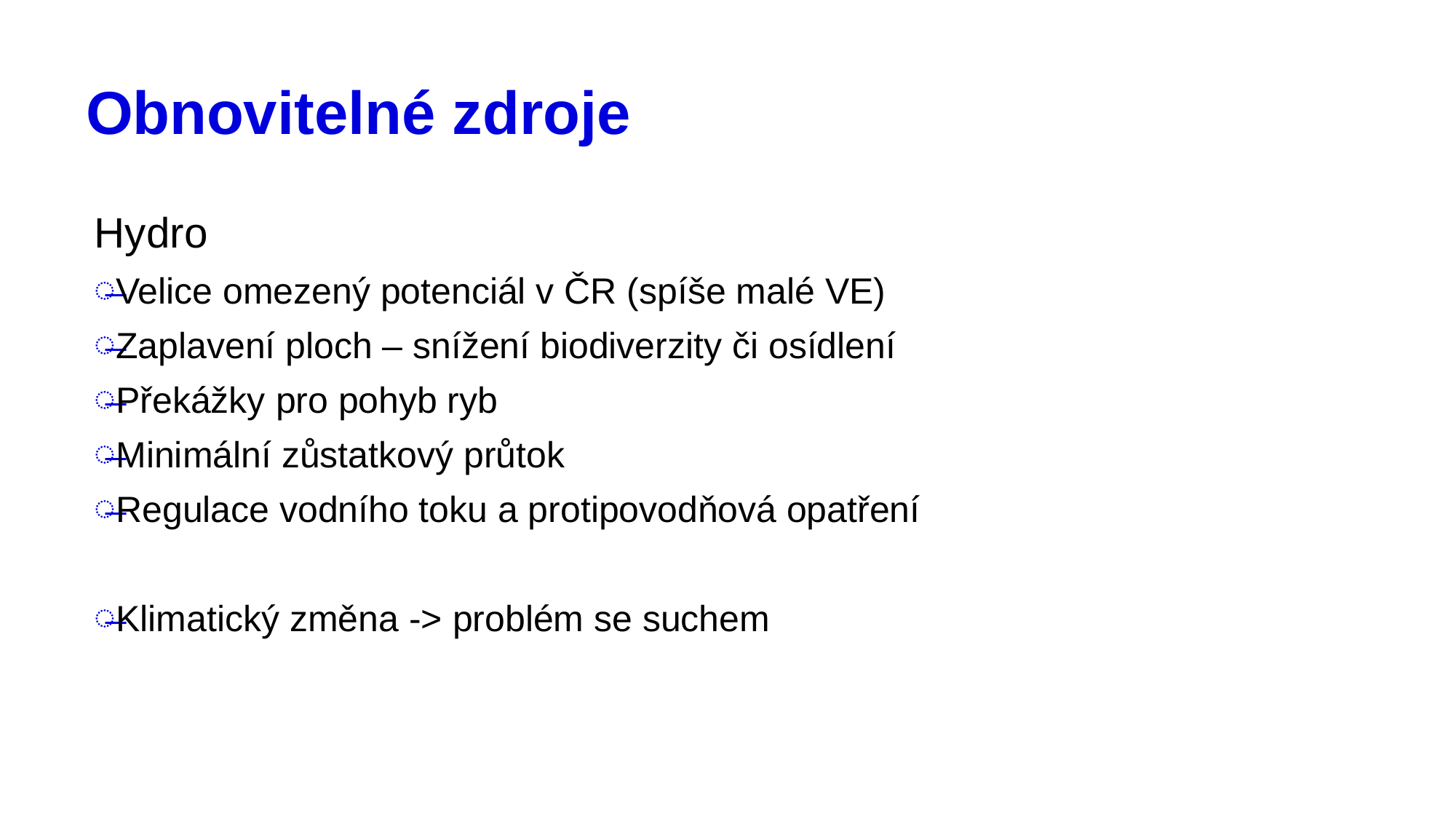

# Obnovitelné zdroje
Hydro
Velice omezený potenciál v ČR (spíše malé VE)
Zaplavení ploch – snížení biodiverzity či osídlení
Překážky pro pohyb ryb
Minimální zůstatkový průtok
Regulace vodního toku a protipovodňová opatření

Klimatický změna -> problém se suchem